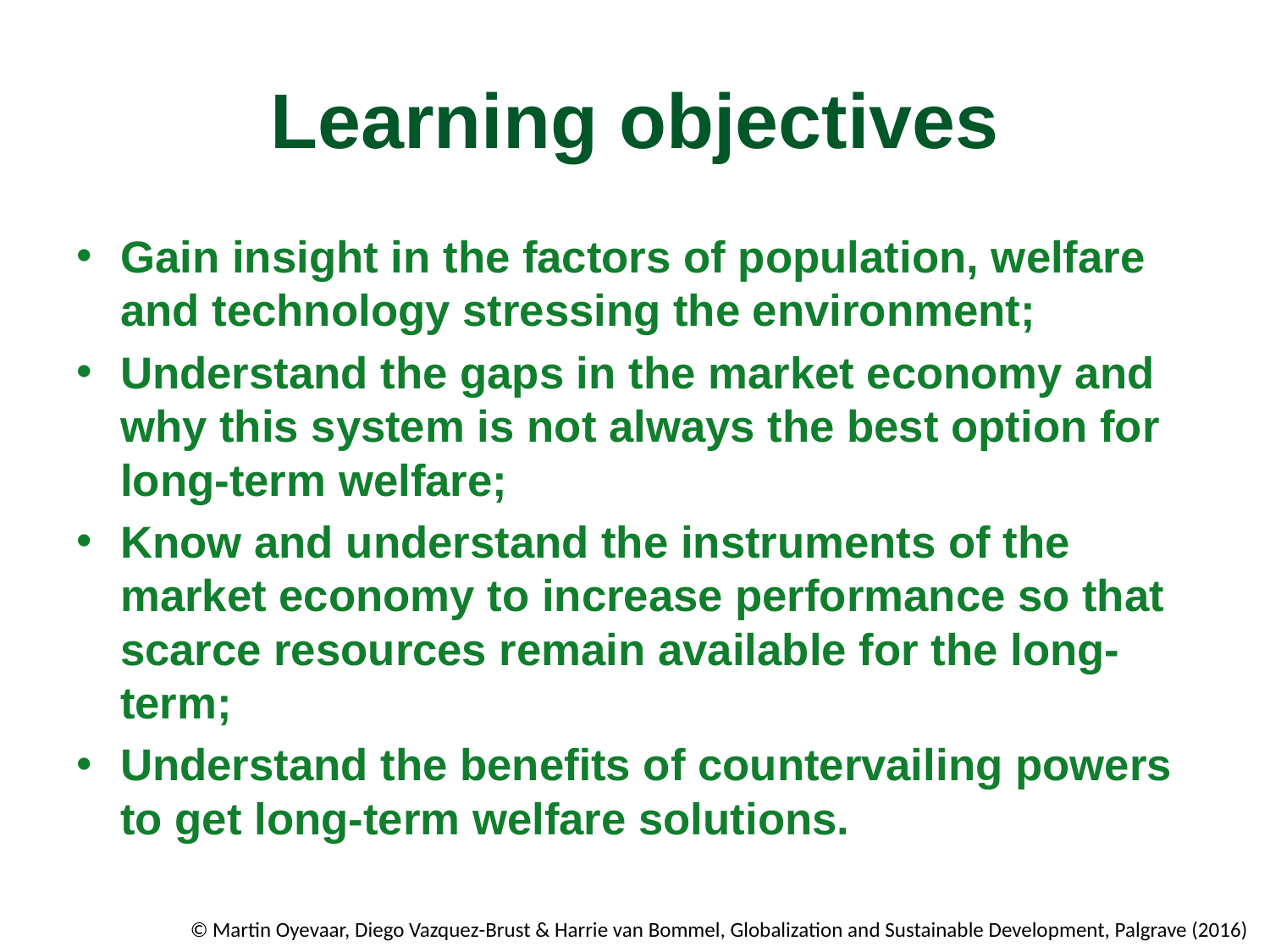

# Learning objectives
Gain insight in the factors of population, welfare and technology stressing the environment;
Understand the gaps in the market economy and why this system is not always the best option for long-term welfare;
Know and understand the instruments of the market economy to increase performance so that scarce resources remain available for the long-term;
Understand the beneﬁts of countervailing powers to get long-term welfare solutions.
© Martin Oyevaar, Diego Vazquez-Brust & Harrie van Bommel, Globalization and Sustainable Development, Palgrave (2016)